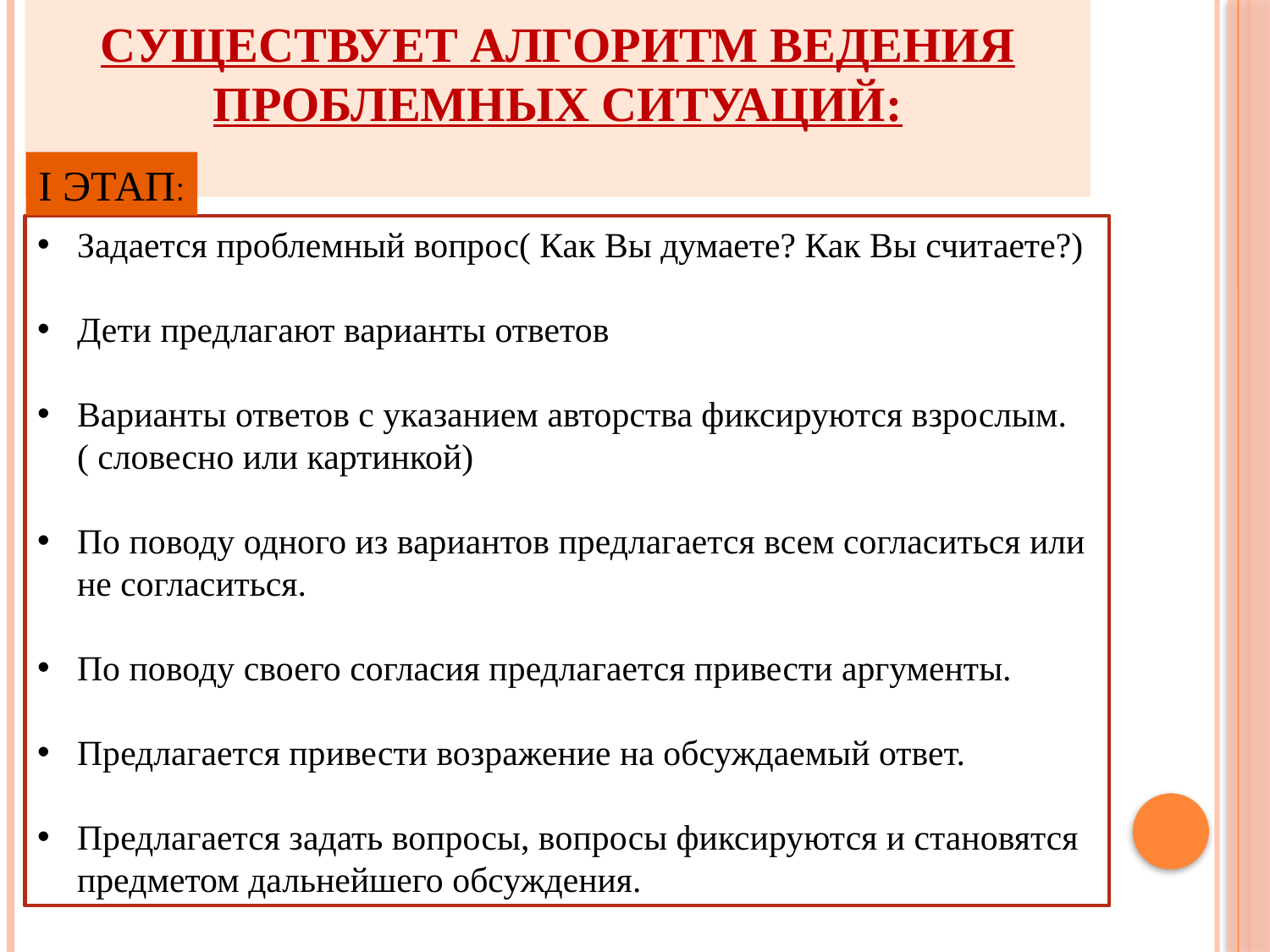

# Существует алгоритм ведения проблемных ситуаций:
I ЭТАП:
Задается проблемный вопрос( Как Вы думаете? Как Вы считаете?)

Дети предлагают варианты ответов

Варианты ответов с указанием авторства фиксируются взрослым.( словесно или картинкой)

По поводу одного из вариантов предлагается всем согласиться или не согласиться.

По поводу своего согласия предлагается привести аргументы.

Предлагается привести возражение на обсуждаемый ответ.

Предлагается задать вопросы, вопросы фиксируются и становятся предметом дальнейшего обсуждения.